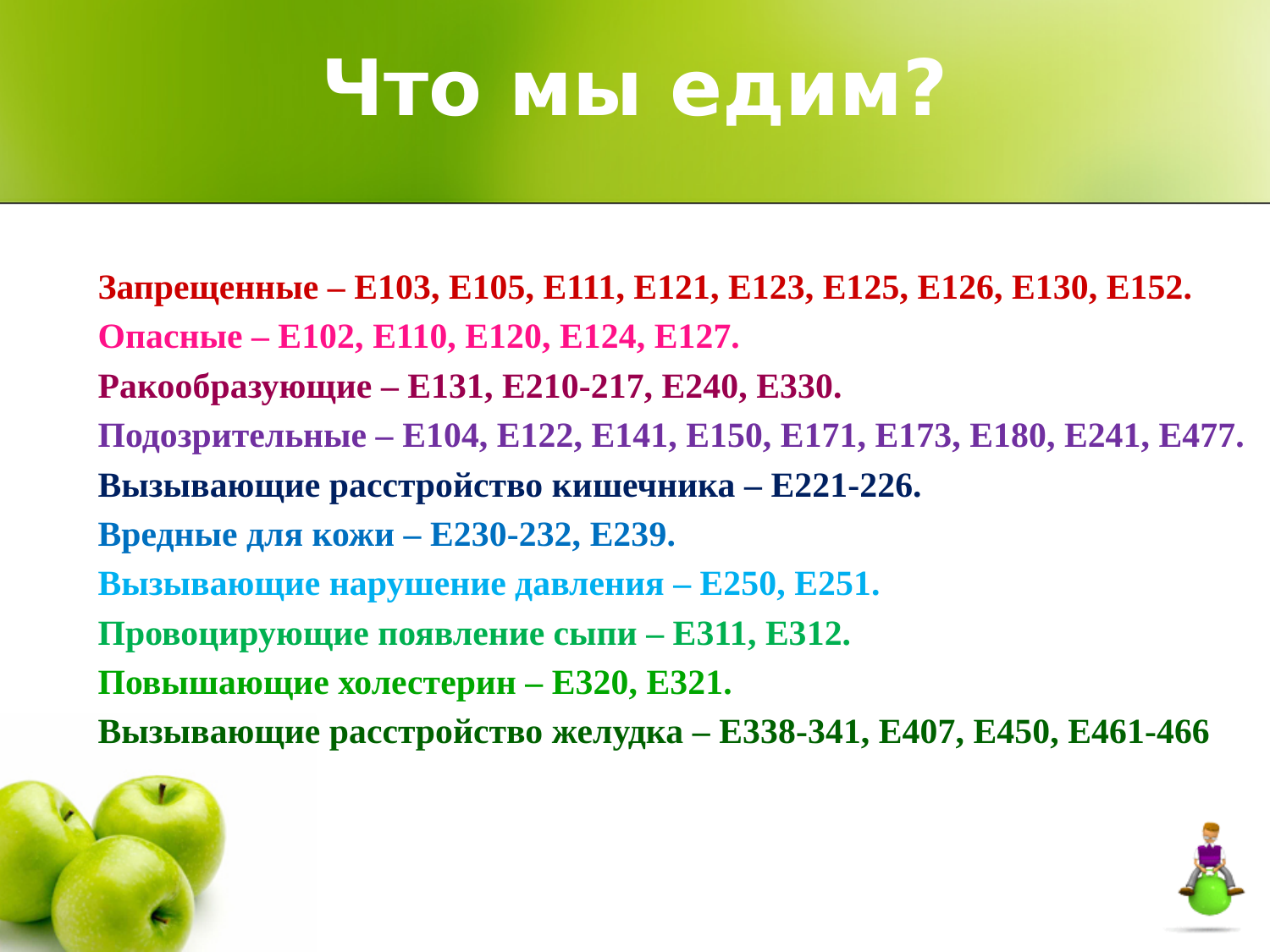

# Что мы едим?

    Запрещенные – Е103, Е105, Е111, Е121, Е123, Е125, Е126, Е130, Е152.
    Опасные – Е102, Е110, Е120, Е124, Е127.
    Ракообразующие – Е131, Е210-217, Е240, Е330.
    Подозрительные – Е104, Е122, Е141, Е150, Е171, Е173, Е180, Е241, Е477.
    Вызывающие расстройство кишечника – Е221-226.
    Вредные для кожи – Е230-232, Е239.
    Вызывающие нарушение давления – Е250, Е251.
    Провоцирующие появление сыпи – Е311, Е312.
    Повышающие холестерин – Е320, Е321.
    Вызывающие расстройство желудка – Е338-341, Е407, Е450, Е461-466